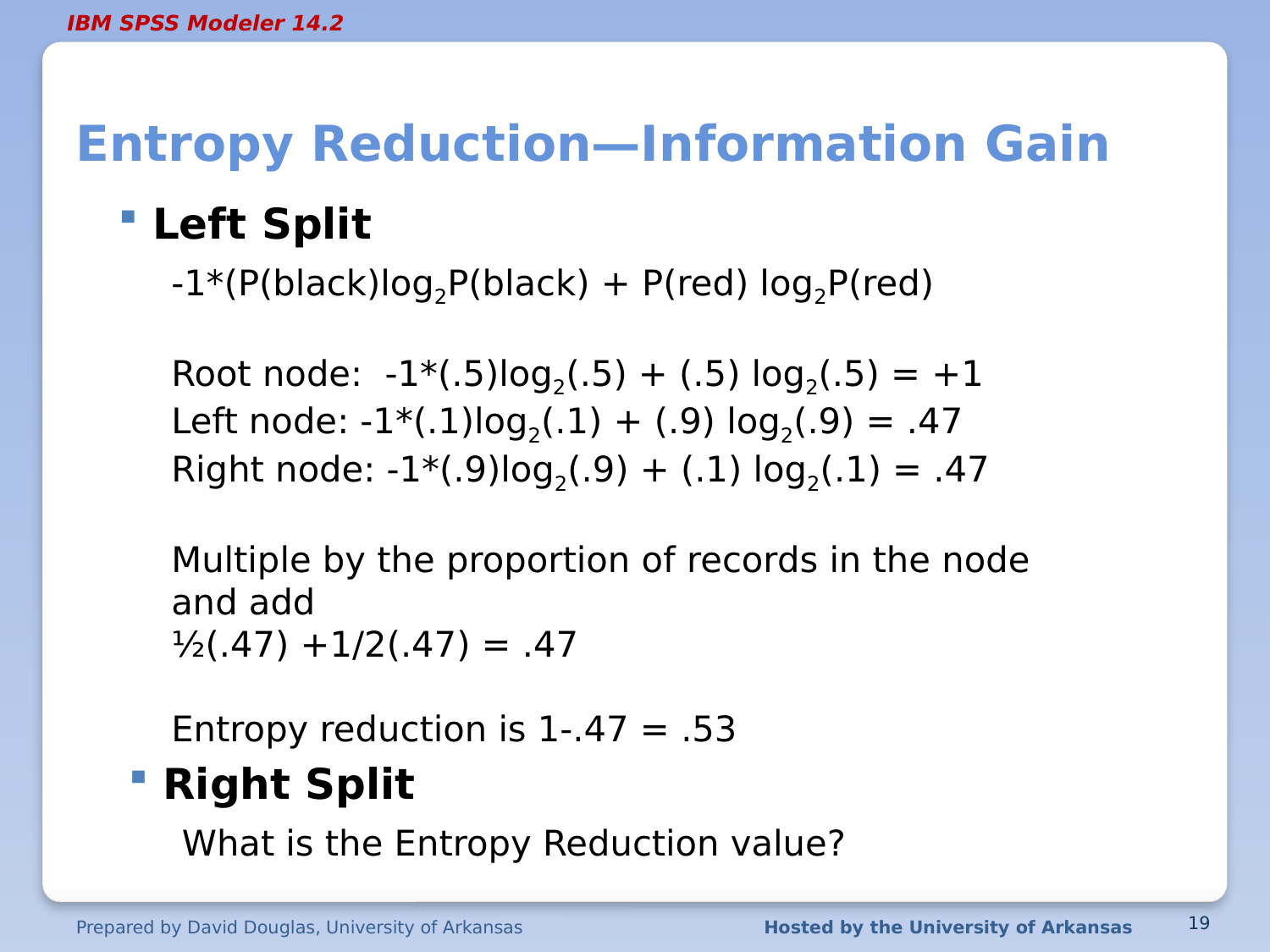

# Entropy Reduction—Information Gain
 Left Split
-1*(P(black)log2P(black) + P(red) log2P(red)
Root node:  -1*(.5)log2(.5) + (.5) log2(.5) = +1
Left node: -1*(.1)log2(.1) + (.9) log2(.9) = .47
Right node: -1*(.9)log2(.9) + (.1) log2(.1) = .47
Multiple by the proportion of records in the node and add
½(.47) +1/2(.47) = .47
Entropy reduction is 1-.47 = .53
-1*(P(black)log2P(black) + P(red) log2P(red)

Root node:  -1*(.5)log2(.5) + (.5) log2(.5) = +1
Left node: -1*(.1)log2(.1) + (.9) log2(.9) = .47
Right node: -1*(.9)log2(.9) + (.1) log2(.1) = .47

Multiple by the proportion of records in the node and add
½(.47) +1/2(.47) = .47

Entropy reduction is 1-.47 = .53
Right Split—what is the Entropy Reduction value?
 Right Split
What is the Entropy Reduction value?
Prepared by David Douglas, University of Arkansas
Hosted by the University of Arkansas
19